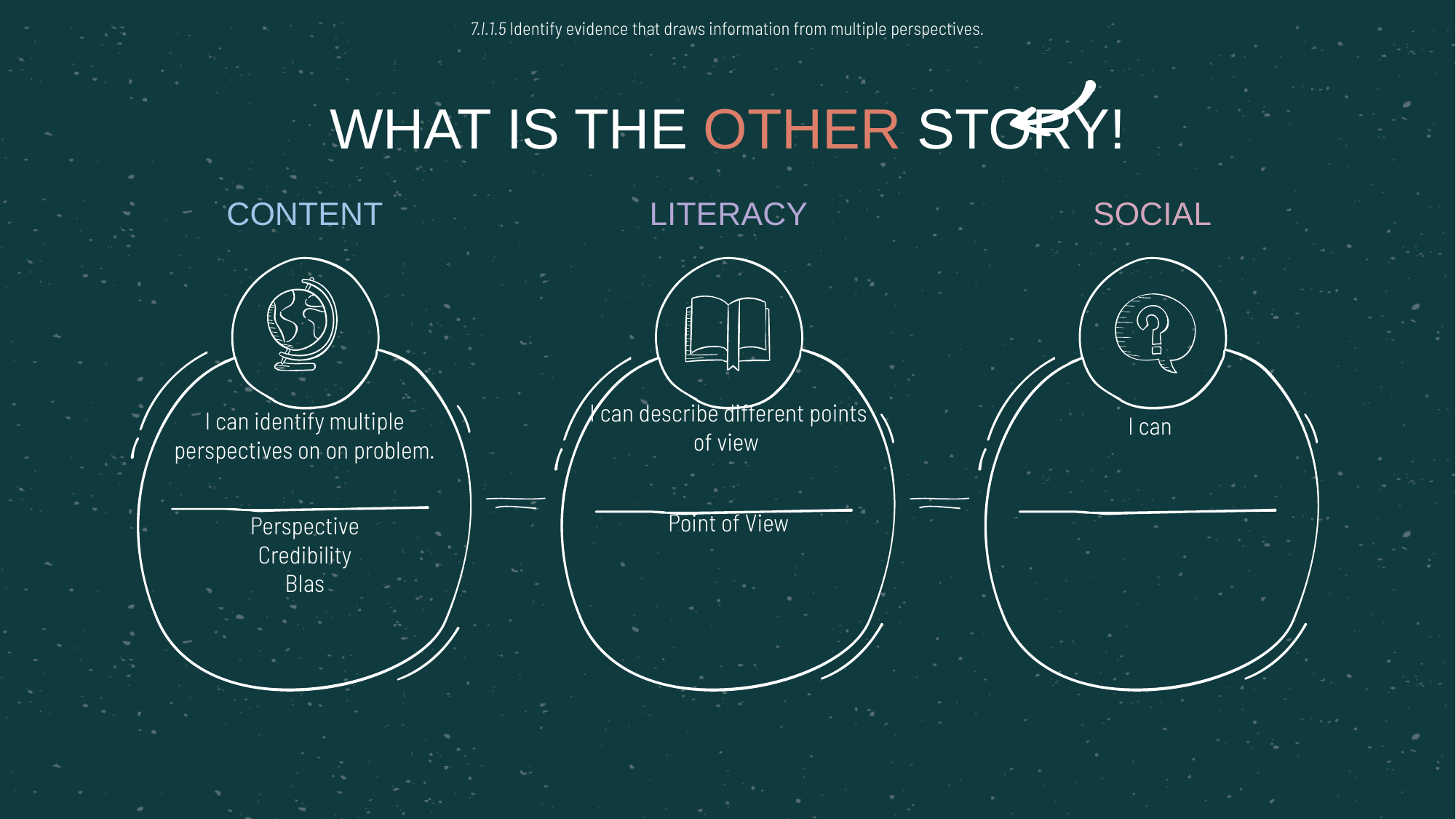

7.I.1.5 Identify evidence that draws information from multiple perspectives.

# WHAT IS THE OTHER STORY!
CONTENT
LITERACY
SOCIAL

I can describe different points of view
I can identify multiple perspectives on on problem.
I can

Point of View

Perspective
Credibility
BIas